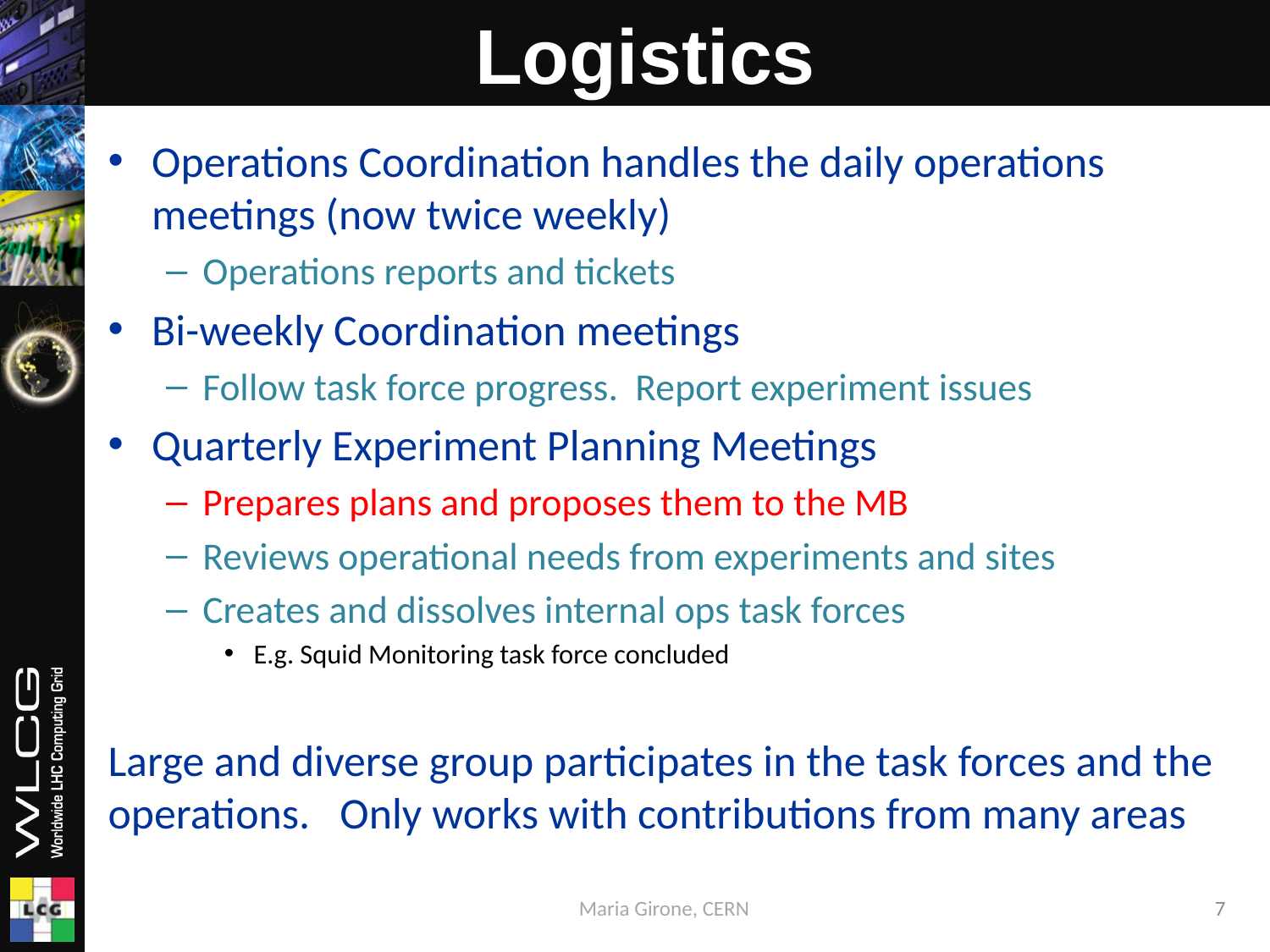

# Logistics
Operations Coordination handles the daily operations meetings (now twice weekly)
Operations reports and tickets
Bi-weekly Coordination meetings
Follow task force progress.  Report experiment issues
Quarterly Experiment Planning Meetings
Prepares plans and proposes them to the MB
Reviews operational needs from experiments and sites
Creates and dissolves internal ops task forces
E.g. Squid Monitoring task force concluded

Large and diverse group participates in the task forces and the operations.   Only works with contributions from many areas
Maria Girone, CERN
7